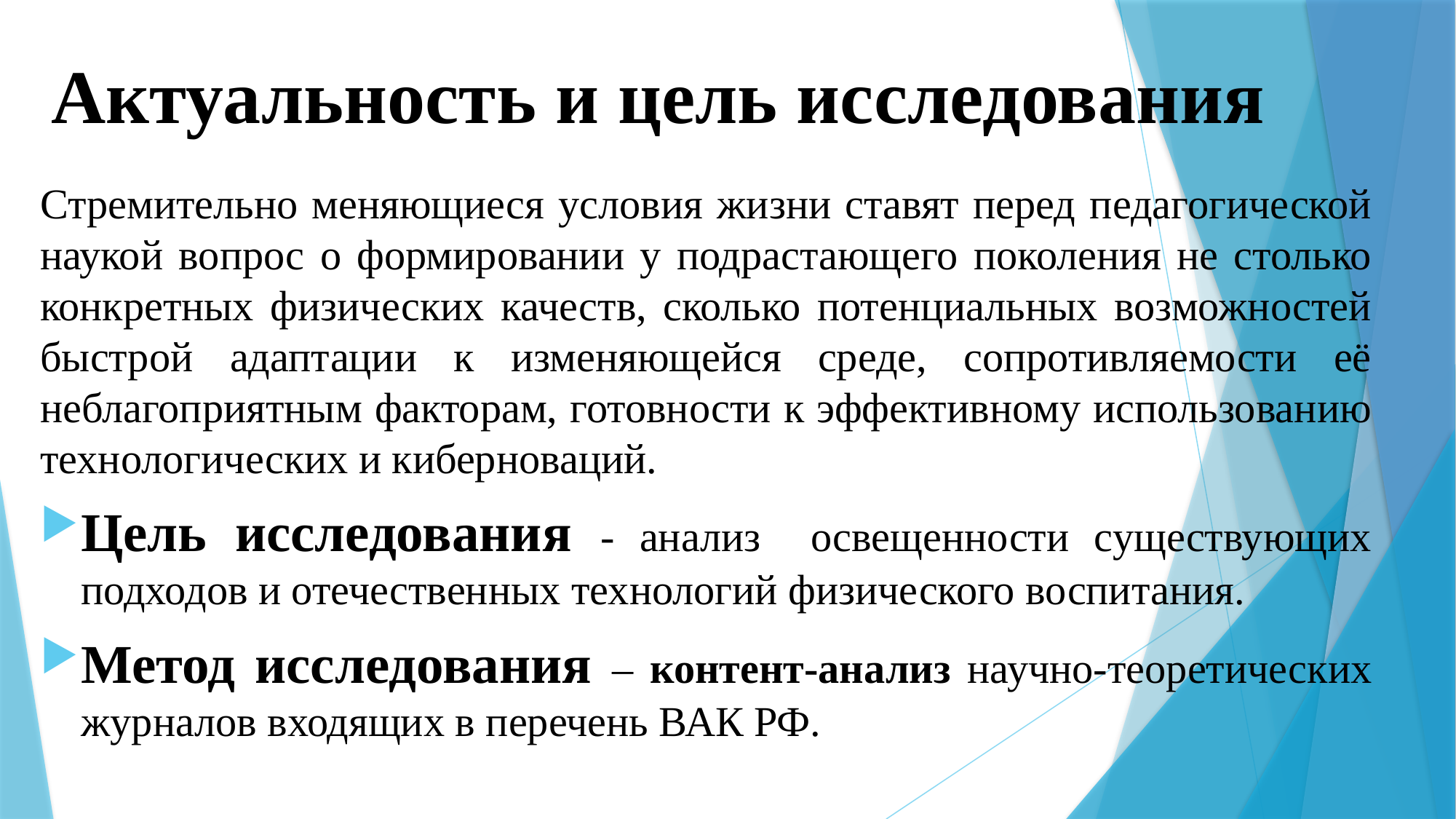

# Актуальность и цель исследования
Стремительно меняющиеся условия жизни ставят перед педагогической наукой вопрос о формировании у подрастающего поколения не столько конкретных физических качеств, сколько потенциальных возможностей быстрой адаптации к изменяющейся среде, сопротивляемости её неблагоприятным факторам, готовности к эффективному использованию технологических и киберноваций.
Цель исследования - анализ  освещенности существующих подходов и отечественных технологий физического воспитания.
Метод исследования – контент-анализ научно-теоретических журналов входящих в перечень ВАК РФ.